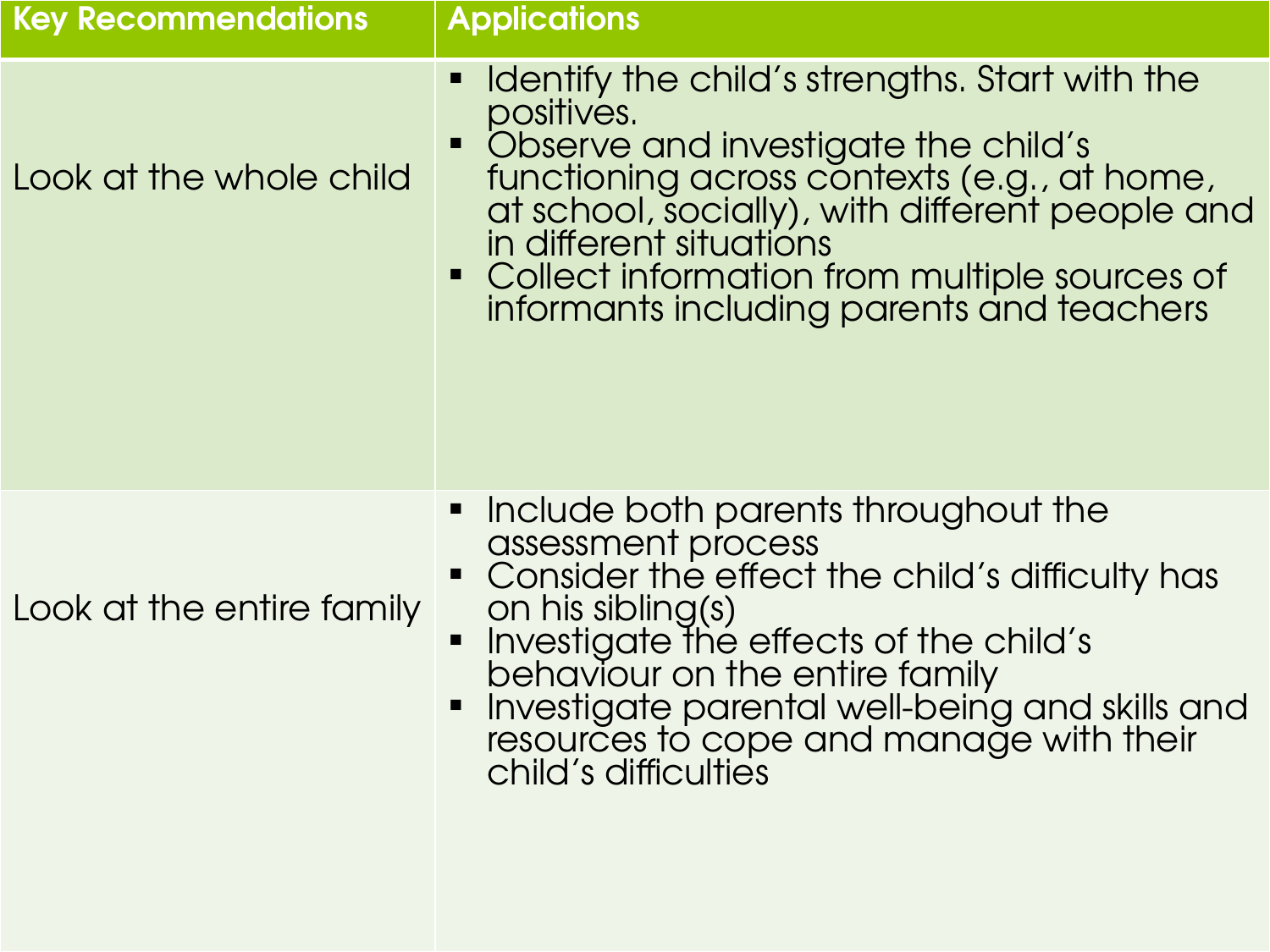

| Key Recommendations | Applications |
| --- | --- |
| Look at the whole child | Identify the child’s strengths. Start with the positives. Observe and investigate the child’s functioning across contexts (e.g., at home, at school, socially), with different people and in different situations Collect information from multiple sources of informants including parents and teachers |
| Look at the entire family | Include both parents throughout the assessment process Consider the effect the child’s difficulty has on his sibling(s) Investigate the effects of the child’s behaviour on the entire family Investigate parental well-being and skills and resources to cope and manage with their child’s difficulties |